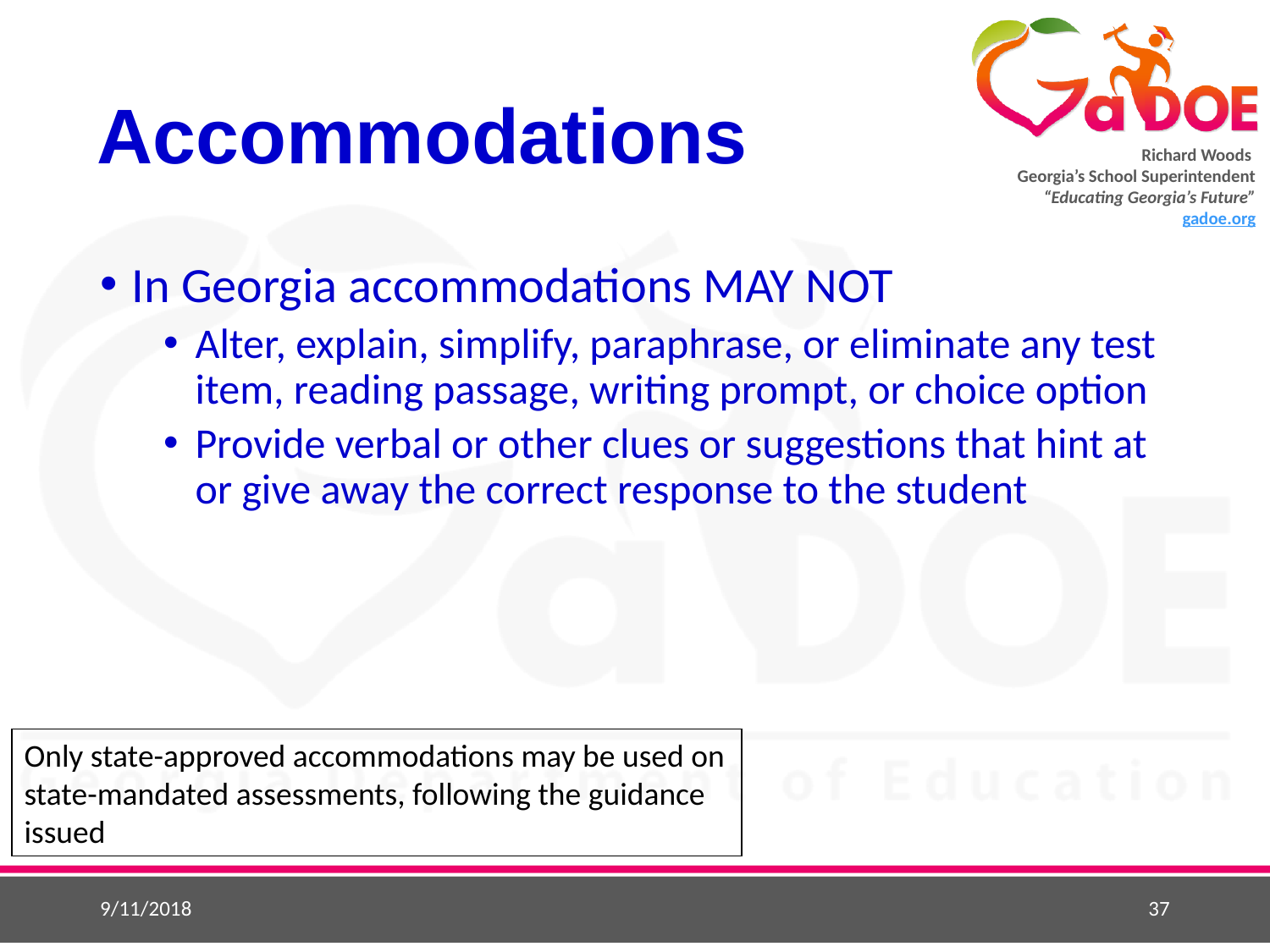

# Accommodations
In Georgia accommodations MAY NOT
Alter, explain, simplify, paraphrase, or eliminate any test item, reading passage, writing prompt, or choice option
Provide verbal or other clues or suggestions that hint at or give away the correct response to the student
Only state-approved accommodations may be used on state-mandated assessments, following the guidance issued
9/11/2018
37